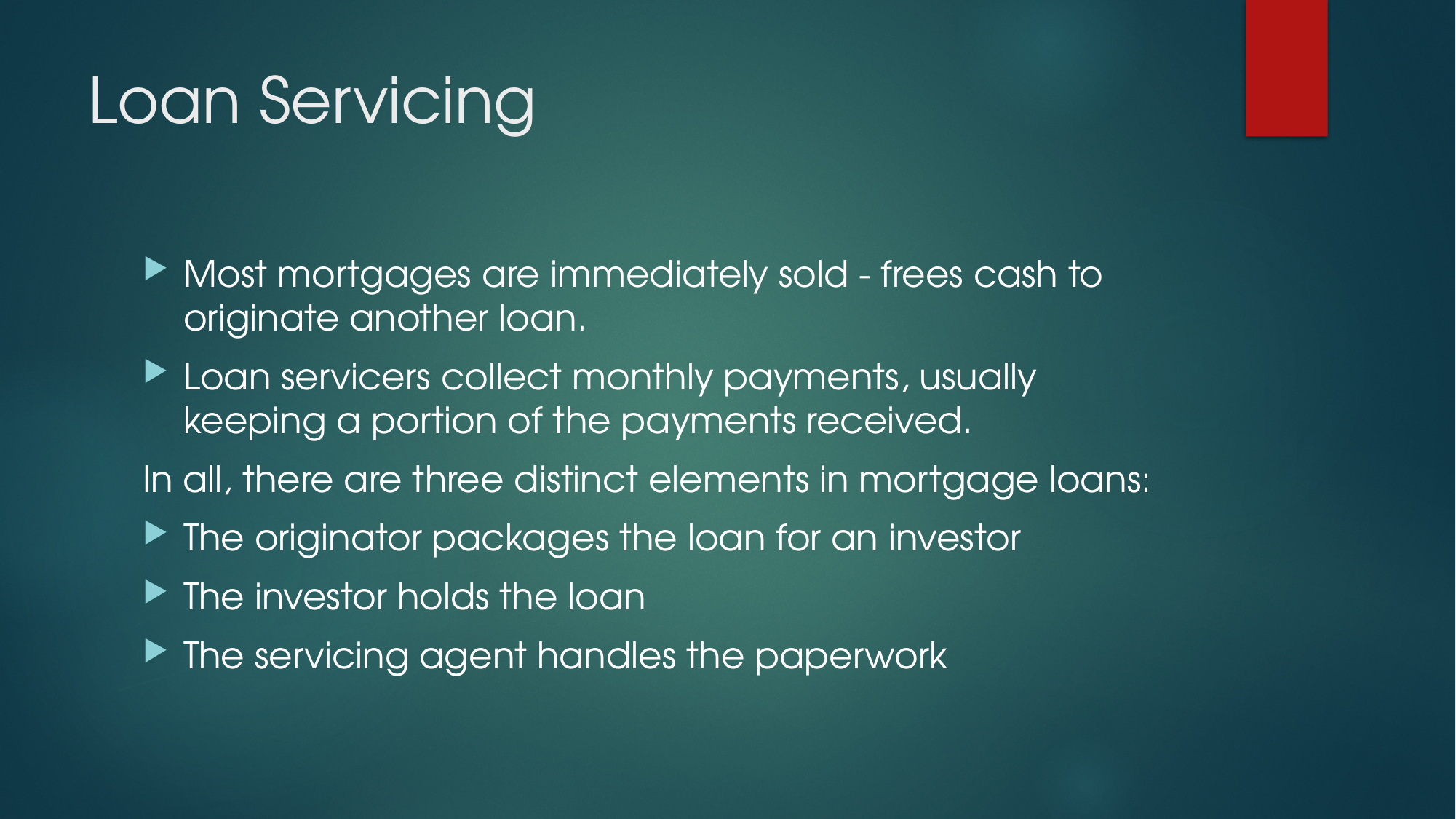

# Loan Servicing
Most mortgages are immediately sold - frees cash to originate another loan.
Loan servicers collect monthly payments, usually keeping a portion of the payments received.
In all, there are three distinct elements in mortgage loans:
The originator packages the loan for an investor
The investor holds the loan
The servicing agent handles the paperwork